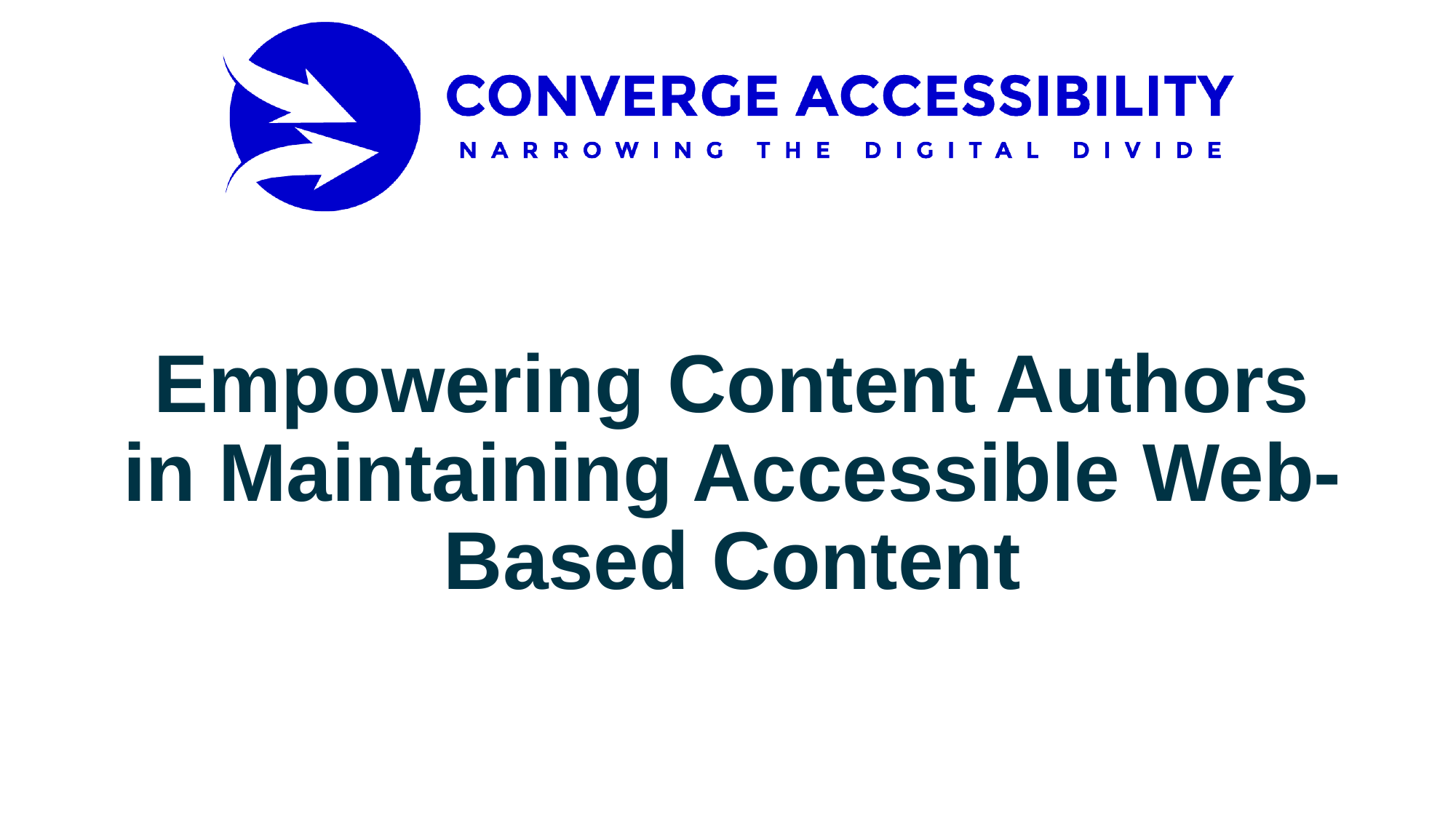

# Empowering Content Authors in Maintaining Accessible Web-Based Content